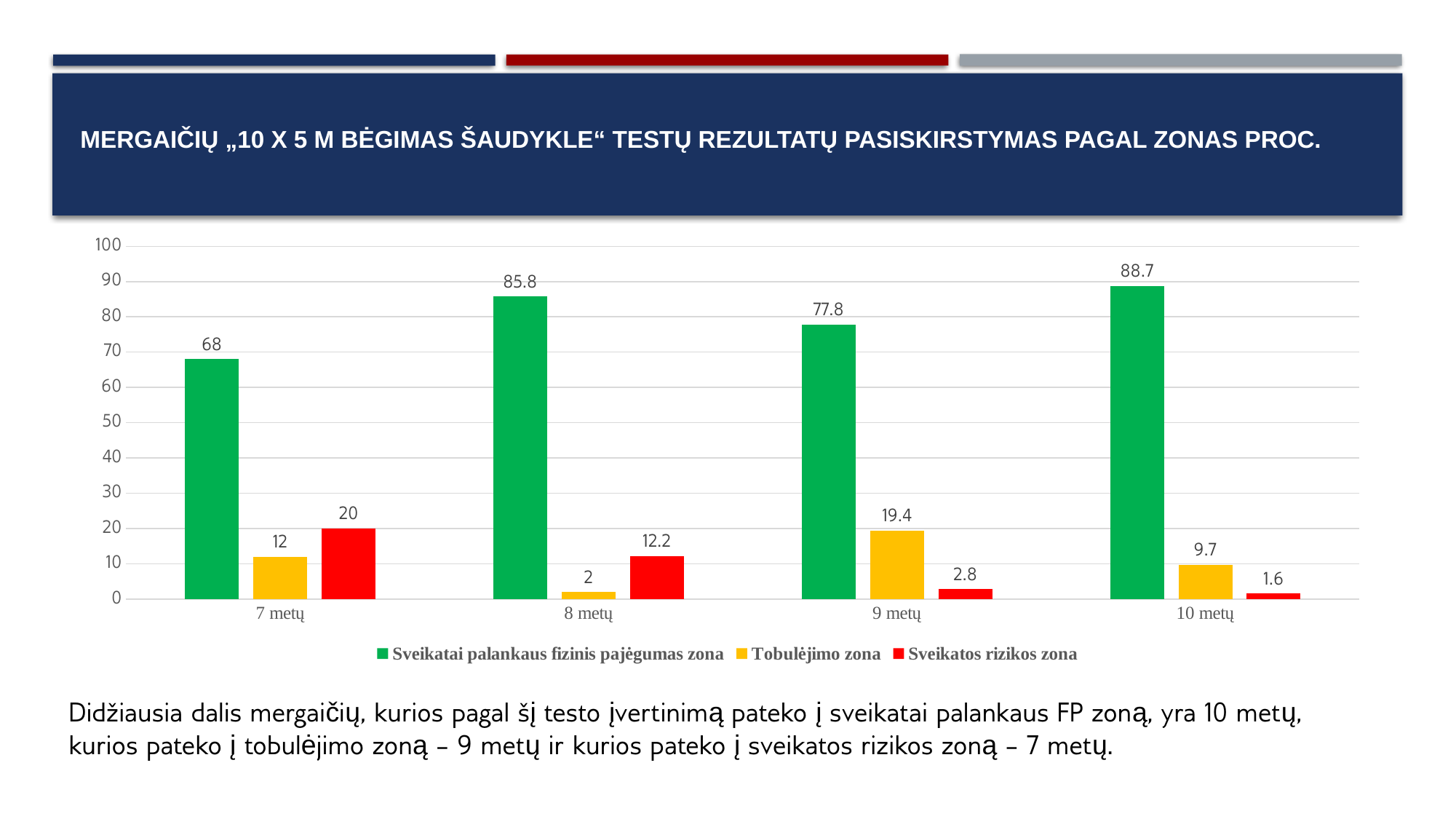

# mergaičių „10 x 5 m bėgimas šaudykle“ testų rezultatų pasiskirstymas pagal zonas proc.

### Chart

| Category | Sveikatai palankaus fizinis pajėgumas zona | Tobulėjimo zona | Sveikatos rizikos zona |
|---|---|---|---|
| 7 metų | 68.0 | 12.0 | 20.0 |
| 8 metų | 85.8 | 2.0 | 12.2 |
| 9 metų | 77.8 | 19.4 | 2.8 |
| 10 metų | 88.7 | 9.7 | 1.6 |
Didžiausia dalis mergaičių, kurios pagal šį testo įvertinimą pateko į sveikatai palankaus FP zoną, yra 10 metų, kurios pateko į tobulėjimo zoną – 9 metų ir kurios pateko į sveikatos rizikos zoną – 7 metų.